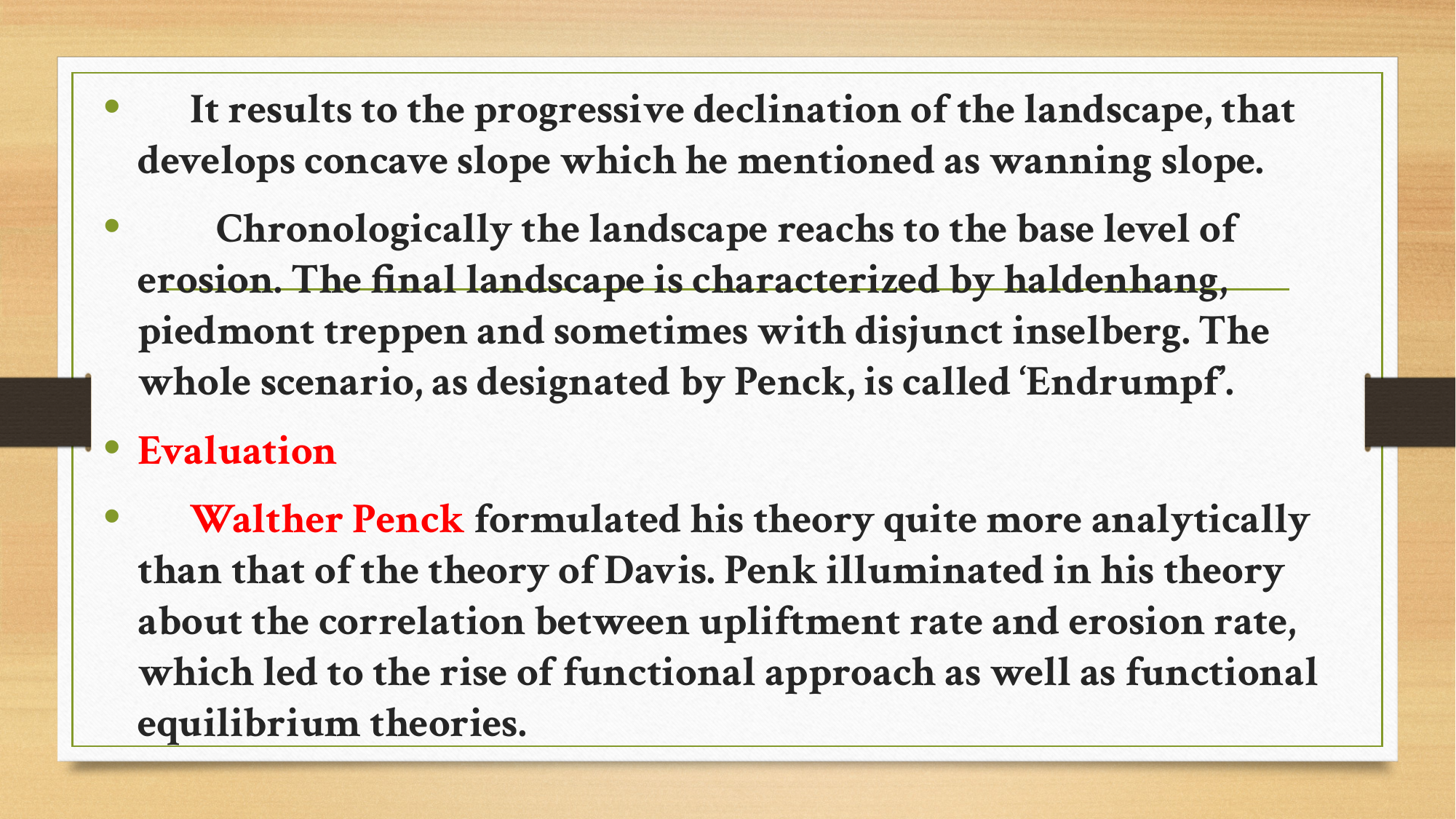

It results to the progressive declination of the landscape, that develops concave slope which he mentioned as wanning slope.
         Chronologically the landscape reachs to the base level of erosion. The final landscape is characterized by haldenhang, piedmont treppen and sometimes with disjunct inselberg. The whole scenario, as designated by Penck, is called ‘Endrumpf’.
Evaluation
      Walther Penck formulated his theory quite more analytically than that of the theory of Davis. Penk illuminated in his theory about the correlation between upliftment rate and erosion rate, which led to the rise of functional approach as well as functional equilibrium theories.